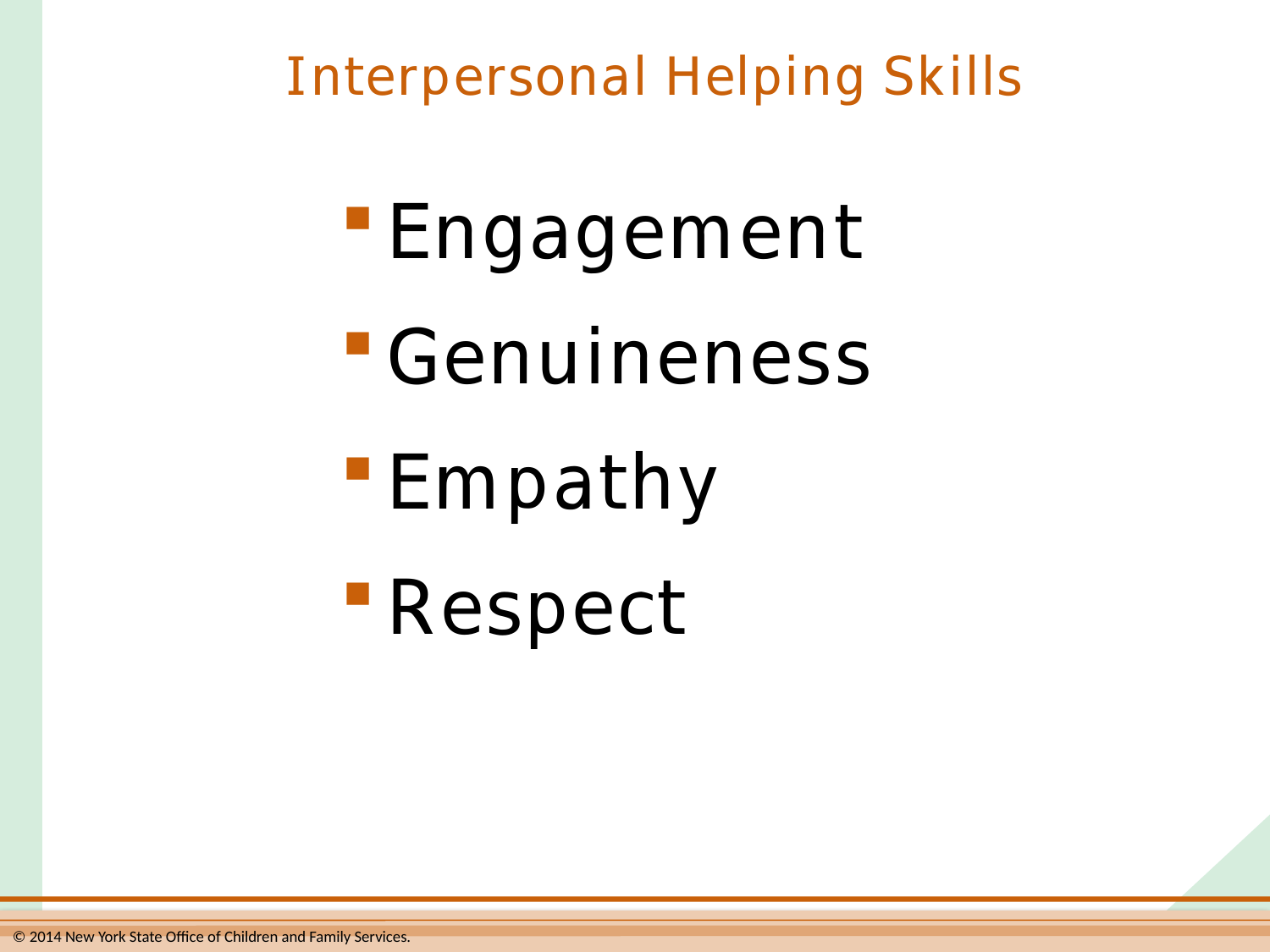

# Interpersonal Helping Skills
Engagement
Genuineness
Empathy
Respect